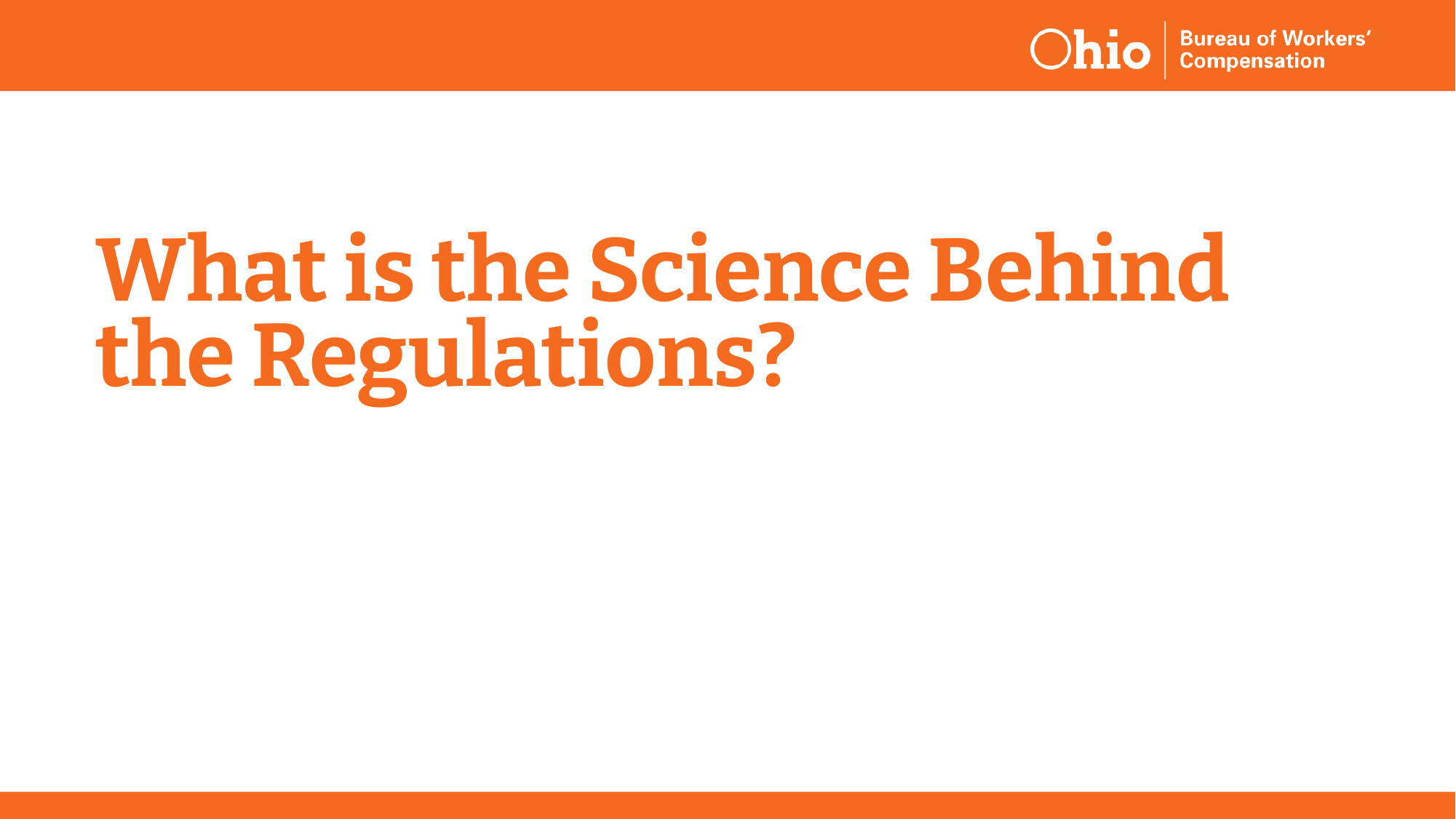

# What is the Science Behind the Regulations?